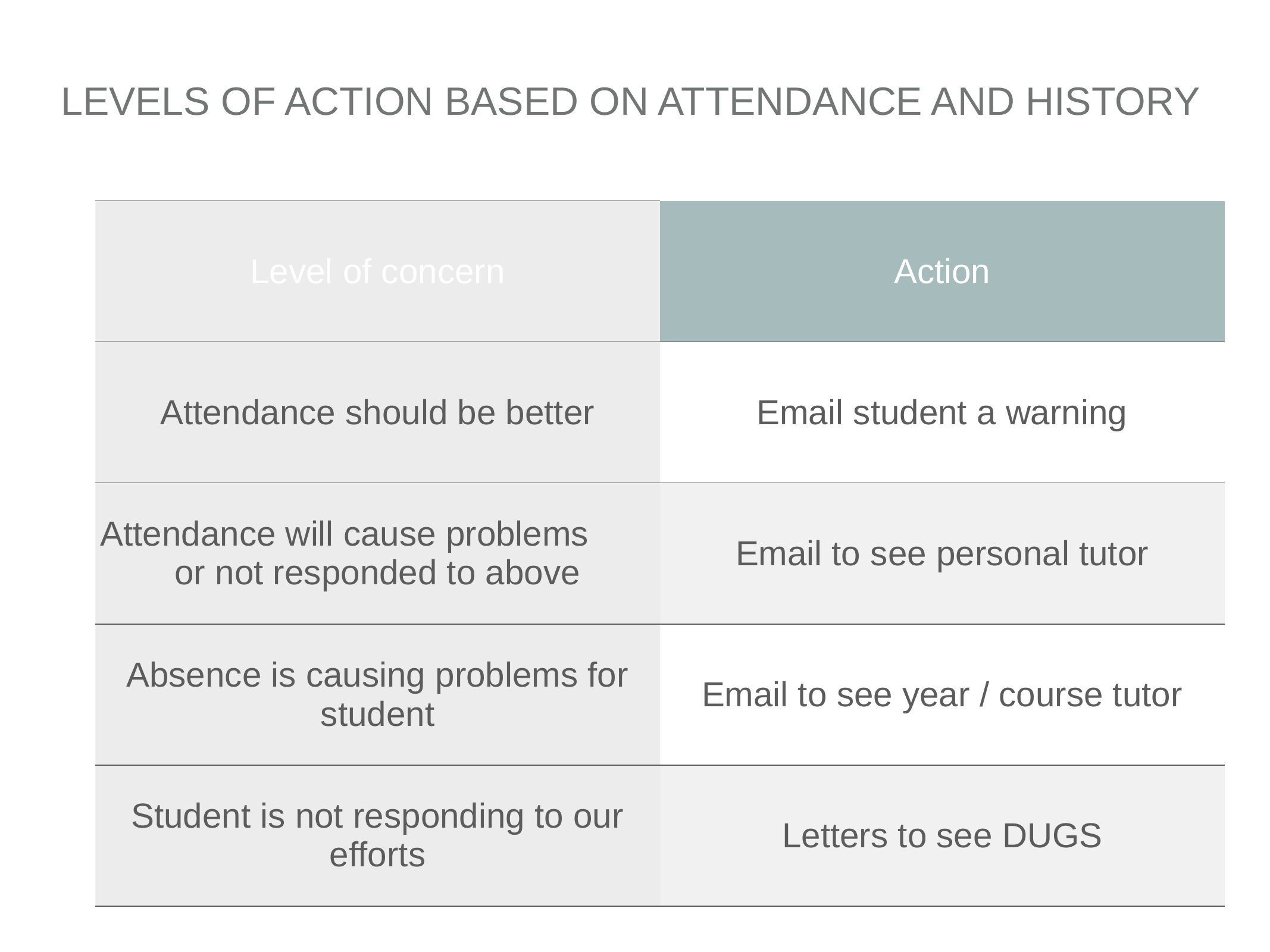

# Levels of Action basED on Attendance and history

| Level of concern | Action |
| --- | --- |
| Attendance should be better | Email student a warning |
| Attendance will cause problems or not responded to above | Email to see personal tutor |
| Absence is causing problems for student | Email to see year / course tutor |
| Student is not responding to our efforts | Letters to see DUGS |